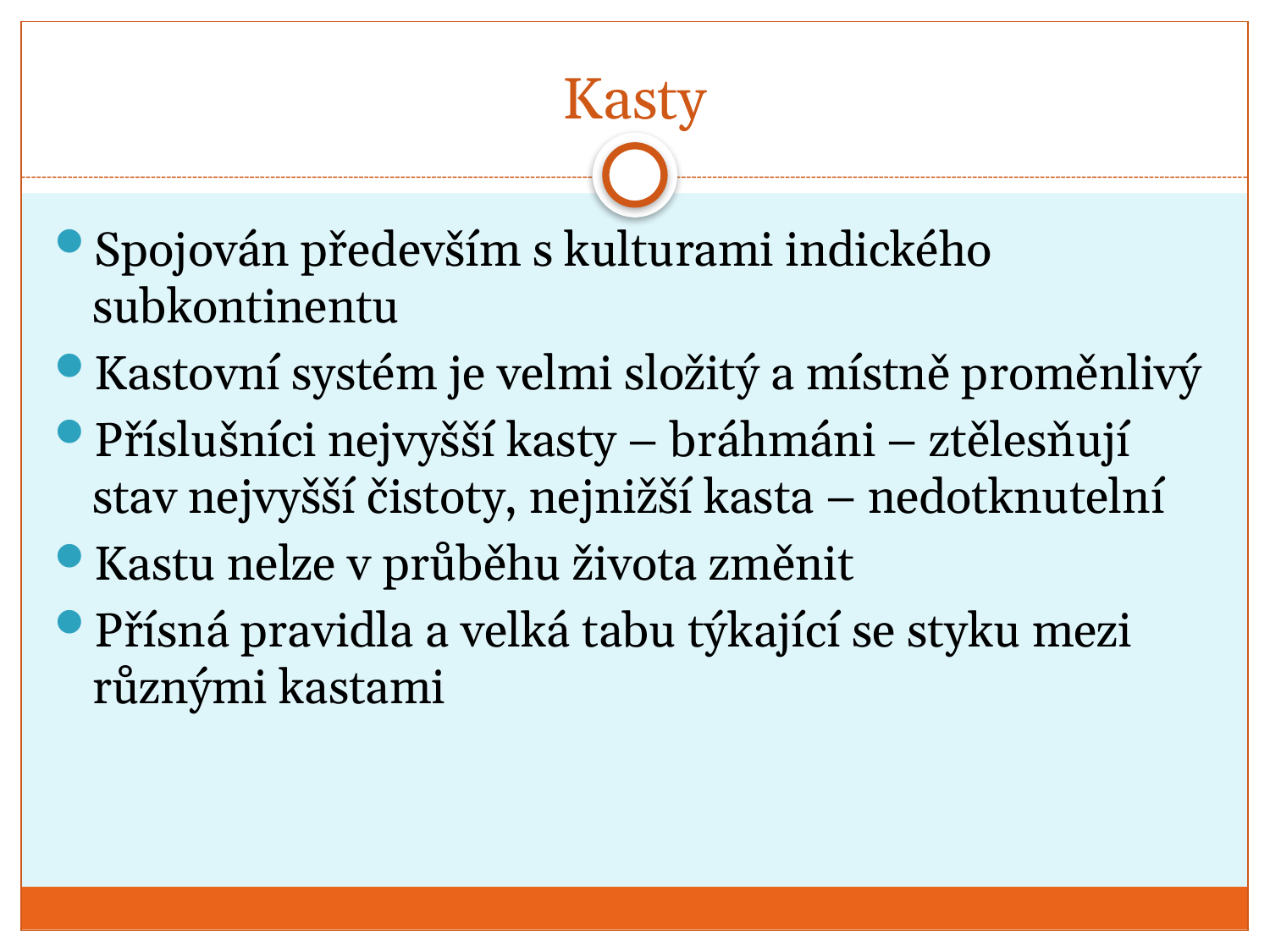

# Kasty
Spojován především s kulturami indického subkontinentu
Kastovní systém je velmi složitý a místně proměnlivý
Příslušníci nejvyšší kasty – bráhmáni – ztělesňují stav nejvyšší čistoty, nejnižší kasta – nedotknutelní
Kastu nelze v průběhu života změnit
Přísná pravidla a velká tabu týkající se styku mezi různými kastami